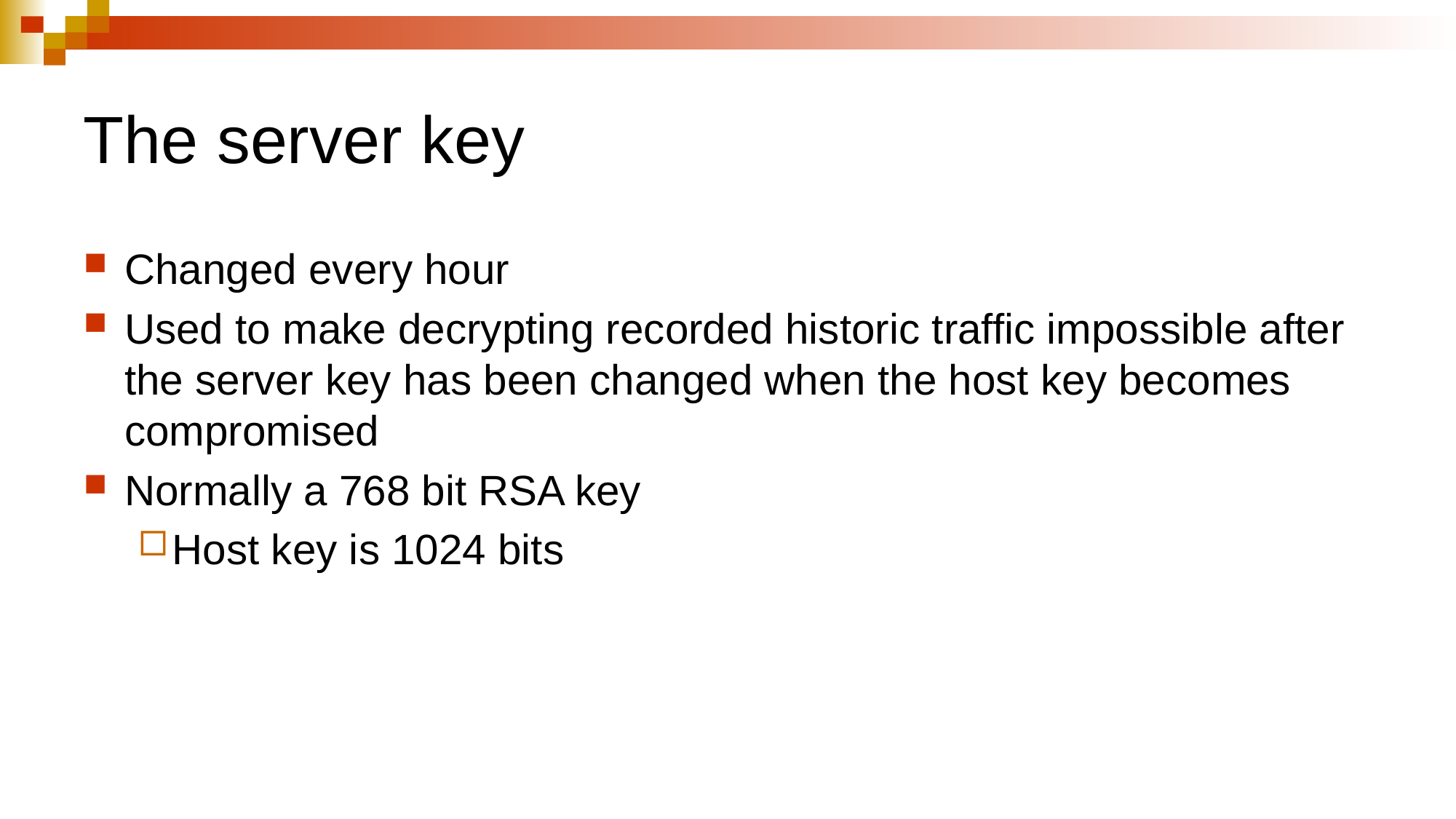

# The server key
Changed every hour
Used to make decrypting recorded historic traffic impossible after the server key has been changed when the host key becomes compromised
Normally a 768 bit RSA key
Host key is 1024 bits